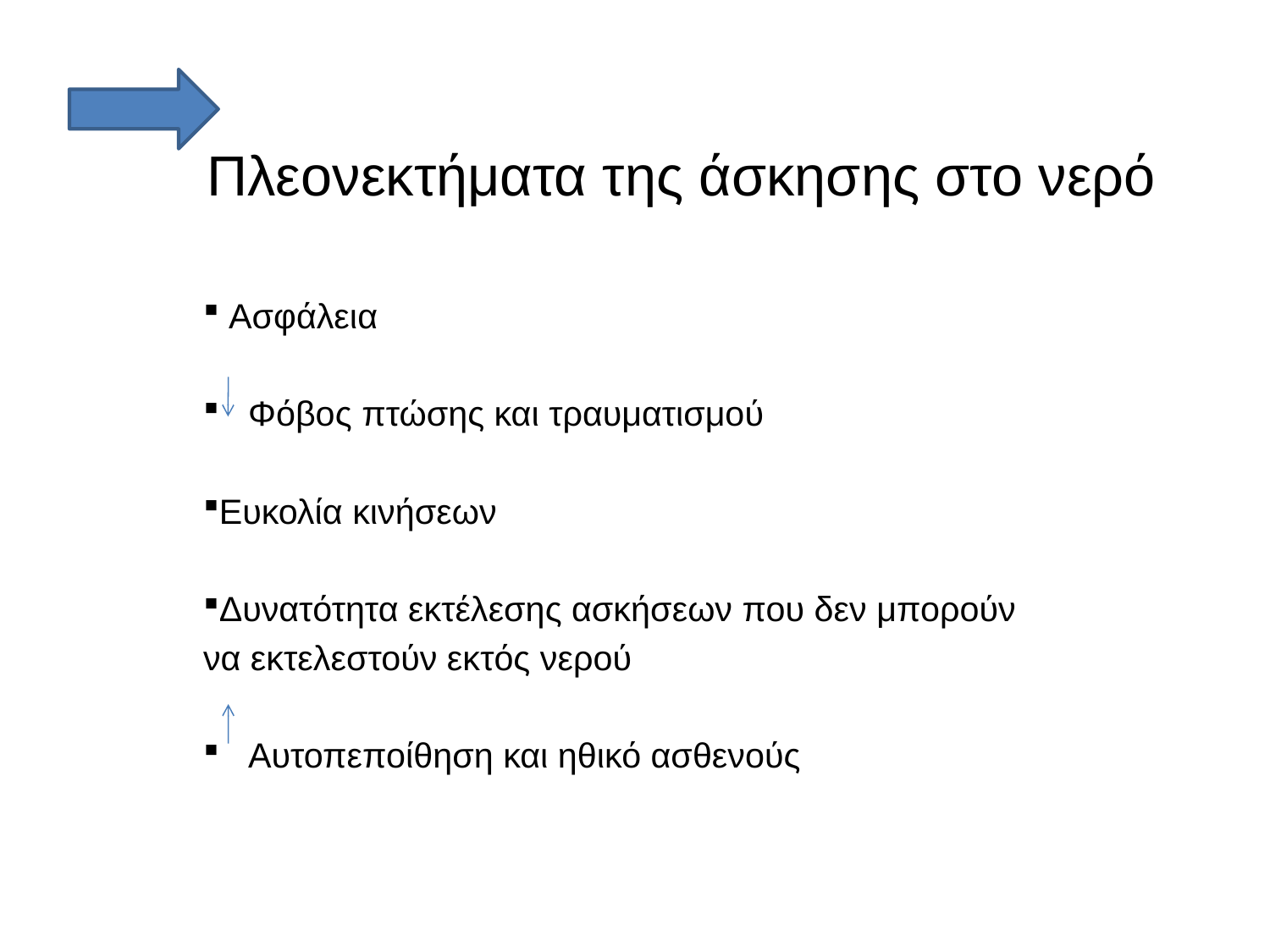

# Πλεονεκτήματα της άσκησης στο νερό
 Ασφάλεια

   Φόβος πτώσης και τραυματισμού

Ευκολία κινήσεων

Δυνατότητα εκτέλεσης ασκήσεων που δεν μπορούν
να εκτελεστούν εκτός νερού

   Αυτοπεποίθηση και ηθικό ασθενούς